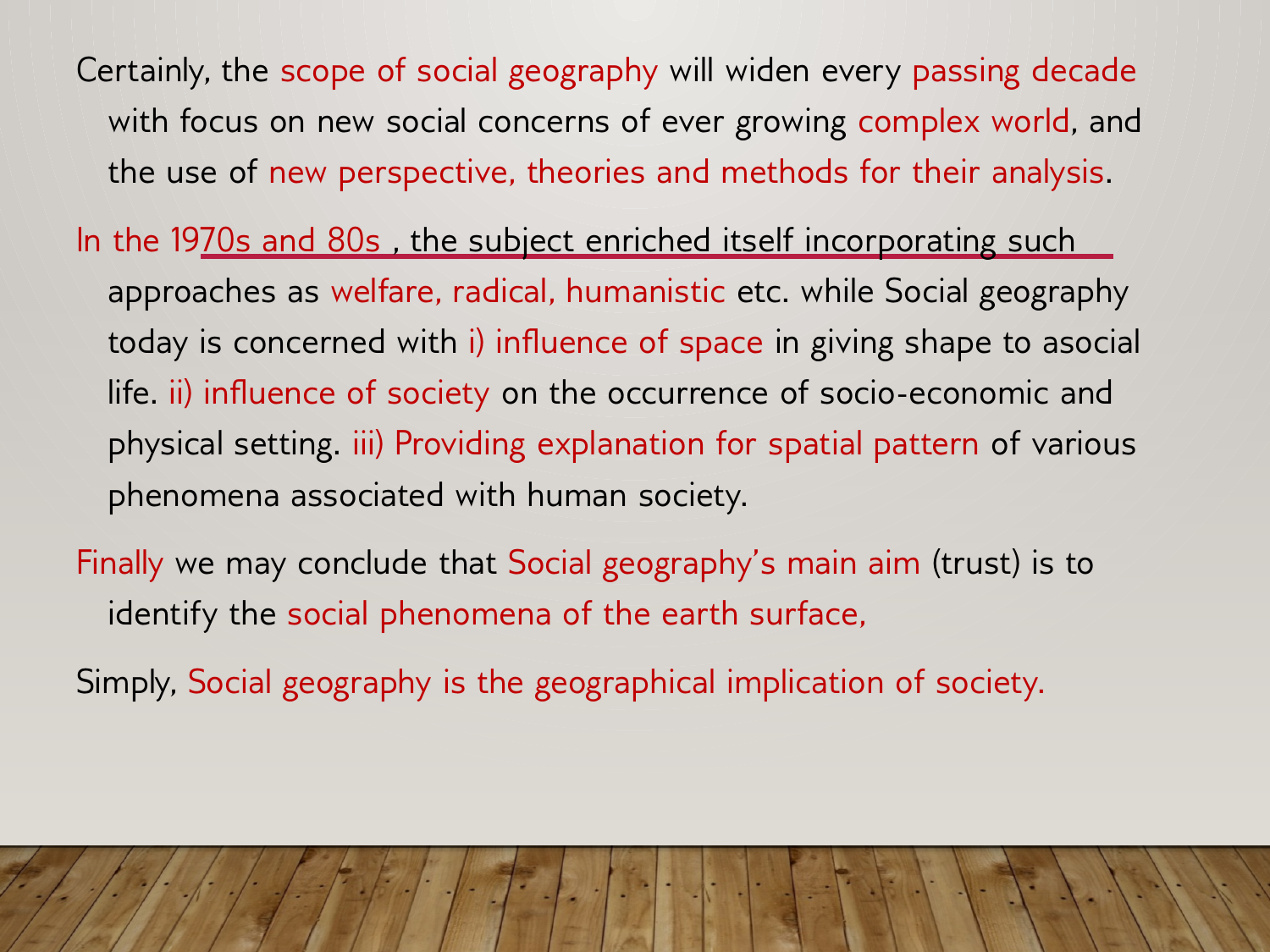

#
Certainly, the scope of social geography will widen every passing decade with focus on new social concerns of ever growing complex world, and the use of new perspective, theories and methods for their analysis.
In the 1970s and 80s , the subject enriched itself incorporating such approaches as welfare, radical, humanistic etc. while Social geography today is concerned with i) influence of space in giving shape to asocial life. ii) influence of society on the occurrence of socio-economic and physical setting. iii) Providing explanation for spatial pattern of various phenomena associated with human society.
Finally we may conclude that Social geography’s main aim (trust) is to identify the social phenomena of the earth surface,
Simply, Social geography is the geographical implication of society.